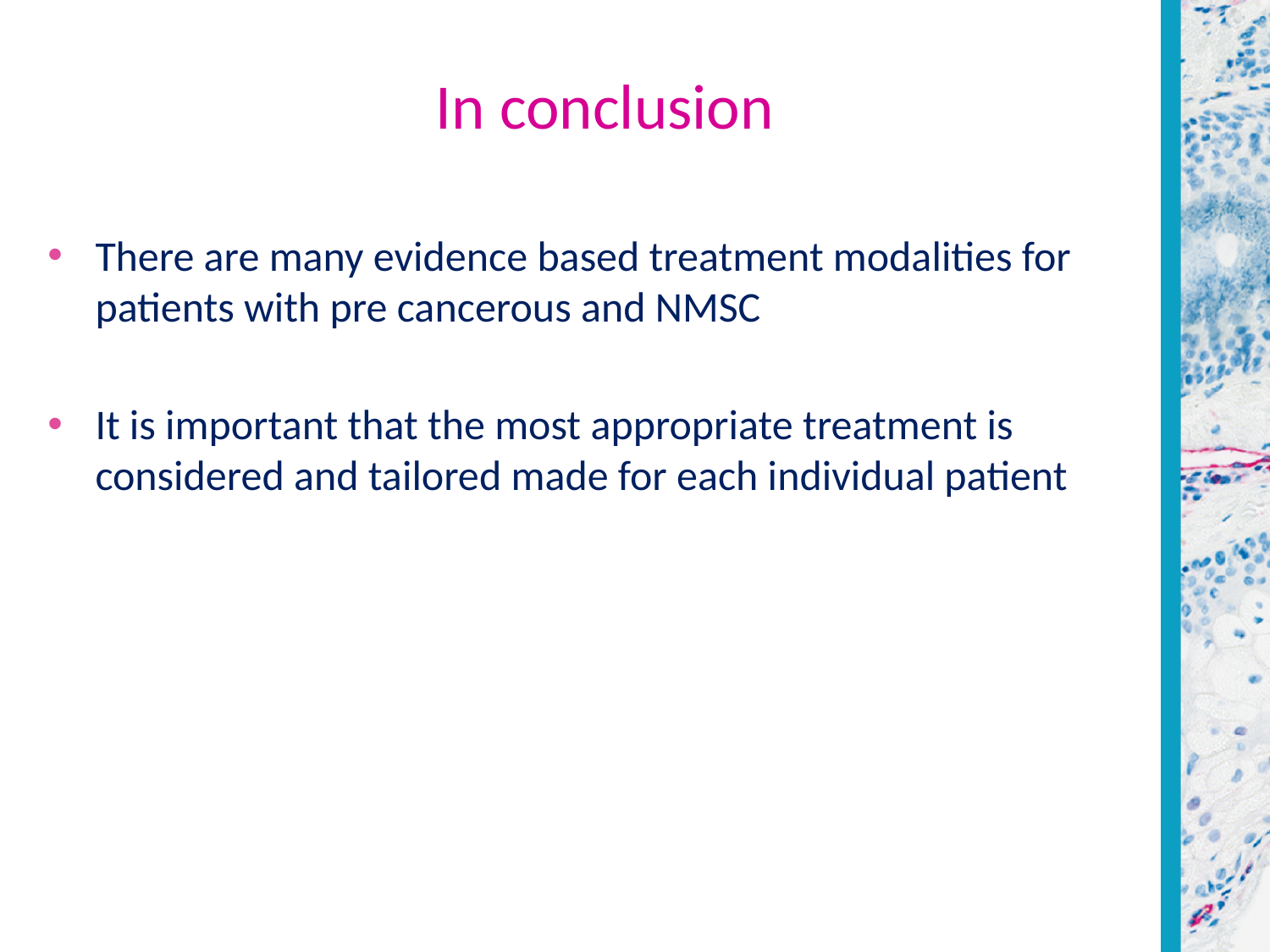

# In conclusion
There are many evidence based treatment modalities for patients with pre cancerous and NMSC

It is important that the most appropriate treatment is considered and tailored made for each individual patient